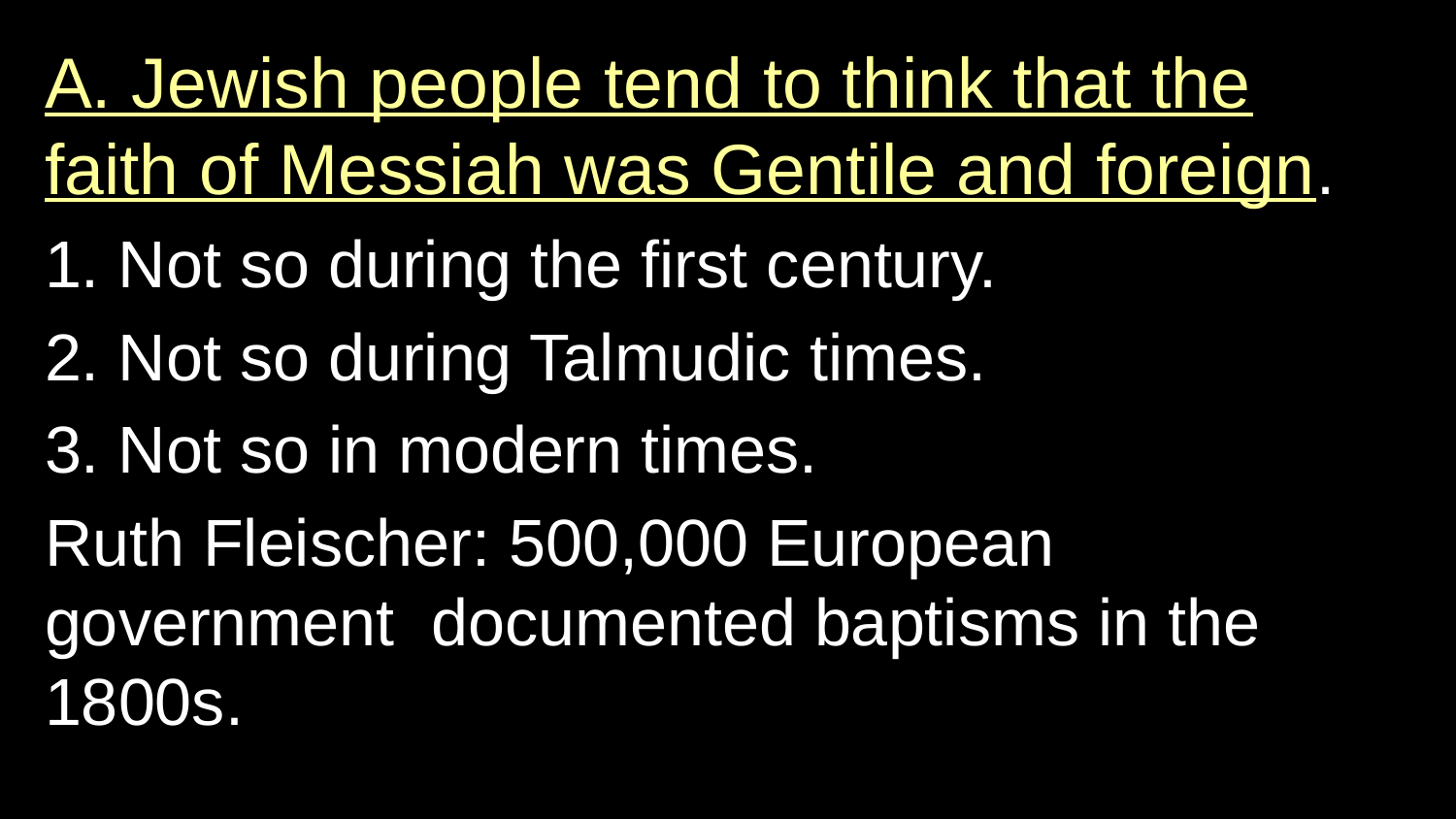

A. Jewish people tend to think that the faith of Messiah was Gentile and foreign.
1. Not so during the first century.
2. Not so during Talmudic times.
3. Not so in modern times.
Ruth Fleischer: 500,000 European government  documented baptisms in the 1800s.